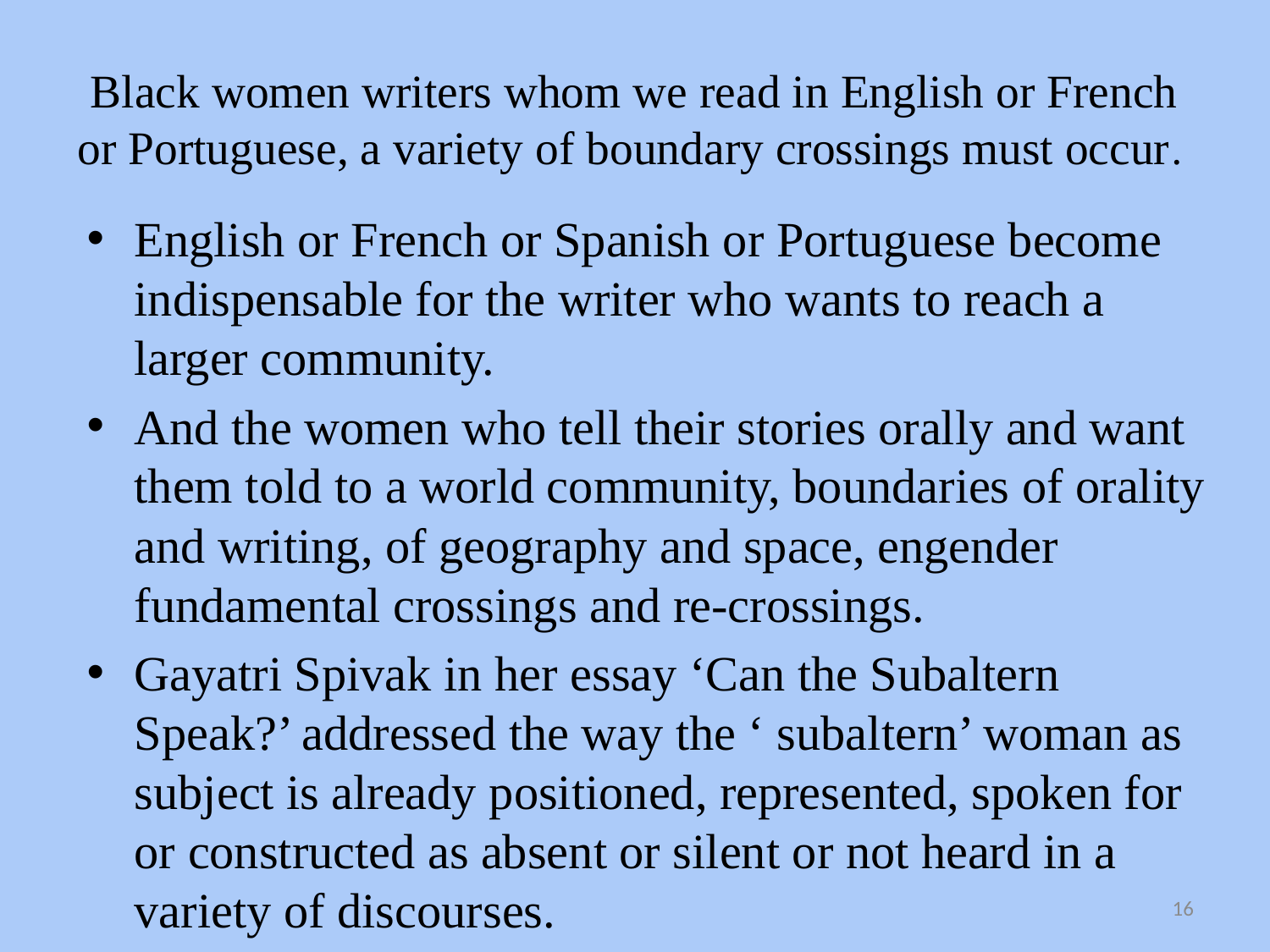

# Black women writers whom we read in English or French or Portuguese, a variety of boundary crossings must occur.
English or French or Spanish or Portuguese become indispensable for the writer who wants to reach a larger community.
And the women who tell their stories orally and want them told to a world community, boundaries of orality and writing, of geography and space, engender fundamental crossings and re-crossings.
Gayatri Spivak in her essay ‘Can the Subaltern Speak?’ addressed the way the ‘ subaltern’ woman as subject is already positioned, represented, spoken for or constructed as absent or silent or not heard in a variety of discourses.
16